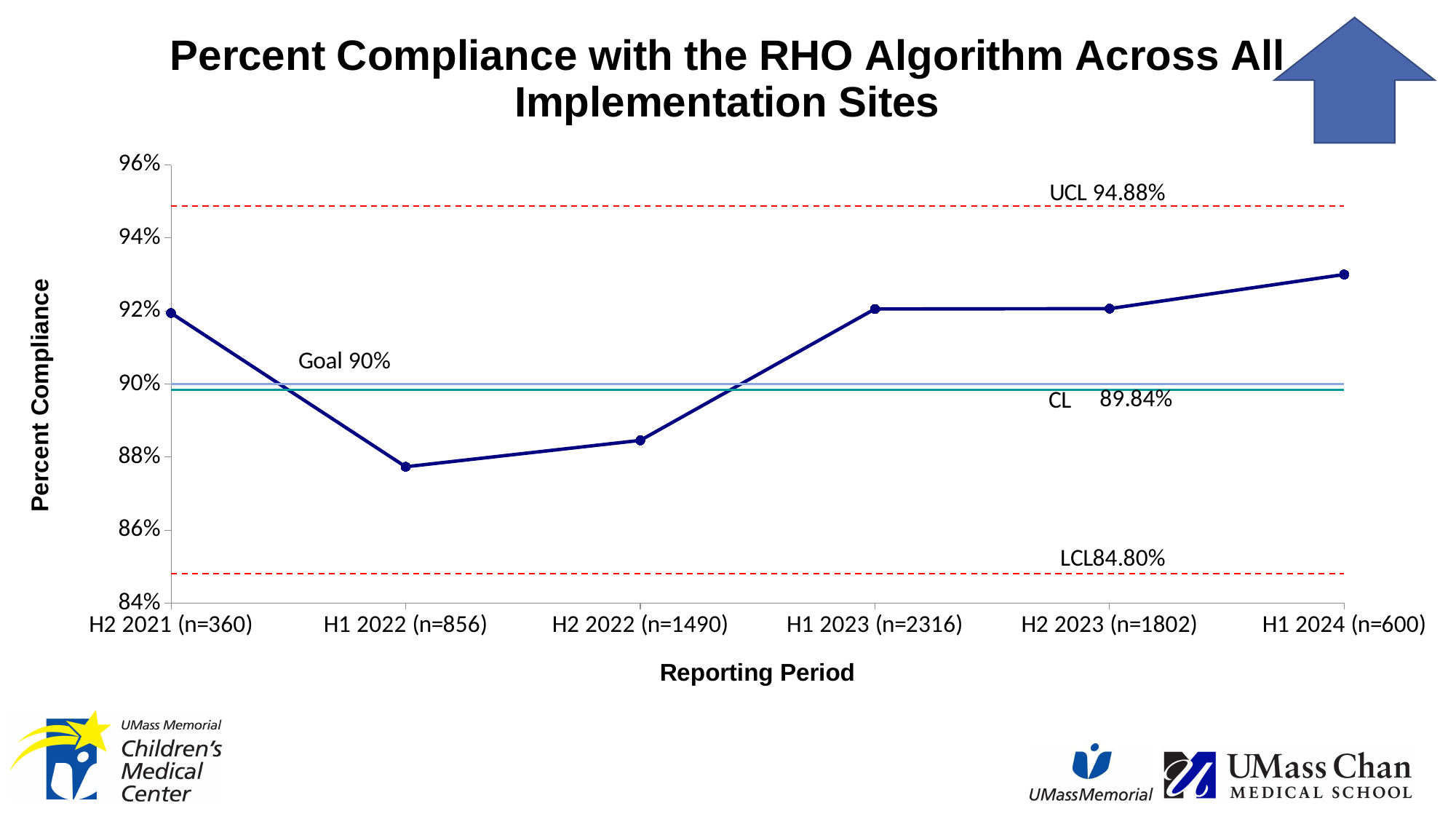

### Chart: Percent Compliance with the RHO Algorithm Across All Implementation Sites

| Category | Percent Compliance | UCL |  +2 Sigma |  +1 Sigma | Average |  -1 Sigma |  -2 Sigma | LCL |  |
|---|---|---|---|---|---|---|---|---|---|
| H2 2021 (n=360) | 0.9194444444444444 | 0.9488089096573208 | 0.9320027552786431 | 0.9151966008999654 | 0.8983904465212876 | 0.8815842921426099 | 0.8647781377639322 | 0.8479719833852545 | 0.9 |
| H1 2022 (n=856) | 0.8773364485981309 | 0.9488089096573208 | 0.9320027552786431 | 0.9151966008999654 | 0.8983904465212876 | 0.8815842921426099 | 0.8647781377639322 | 0.8479719833852545 | 0.9 |
| H2 2022 (n=1490) | 0.8845637583892617 | 0.9488089096573208 | 0.9320027552786431 | 0.9151966008999654 | 0.8983904465212876 | 0.8815842921426099 | 0.8647781377639322 | 0.8479719833852545 | 0.9 |
| H1 2023 (n=2316) | 0.9205526770293609 | 0.9488089096573208 | 0.9320027552786431 | 0.9151966008999654 | 0.8983904465212876 | 0.8815842921426099 | 0.8647781377639322 | 0.8479719833852545 | 0.9 |
| H2 2023 (n=1802) | 0.9206437291897891 | 0.9488089096573208 | 0.9320027552786431 | 0.9151966008999654 | 0.8983904465212876 | 0.8815842921426099 | 0.8647781377639322 | 0.8479719833852545 | 0.9 |
| H1 2024 (n=600) | 0.9299999999999999 | 0.9488089096573208 | 0.9320027552786431 | 0.9151966008999654 | 0.8983904465212876 | 0.8815842921426099 | 0.8647781377639322 | 0.8479719833852545 | 0.9 |
Goal